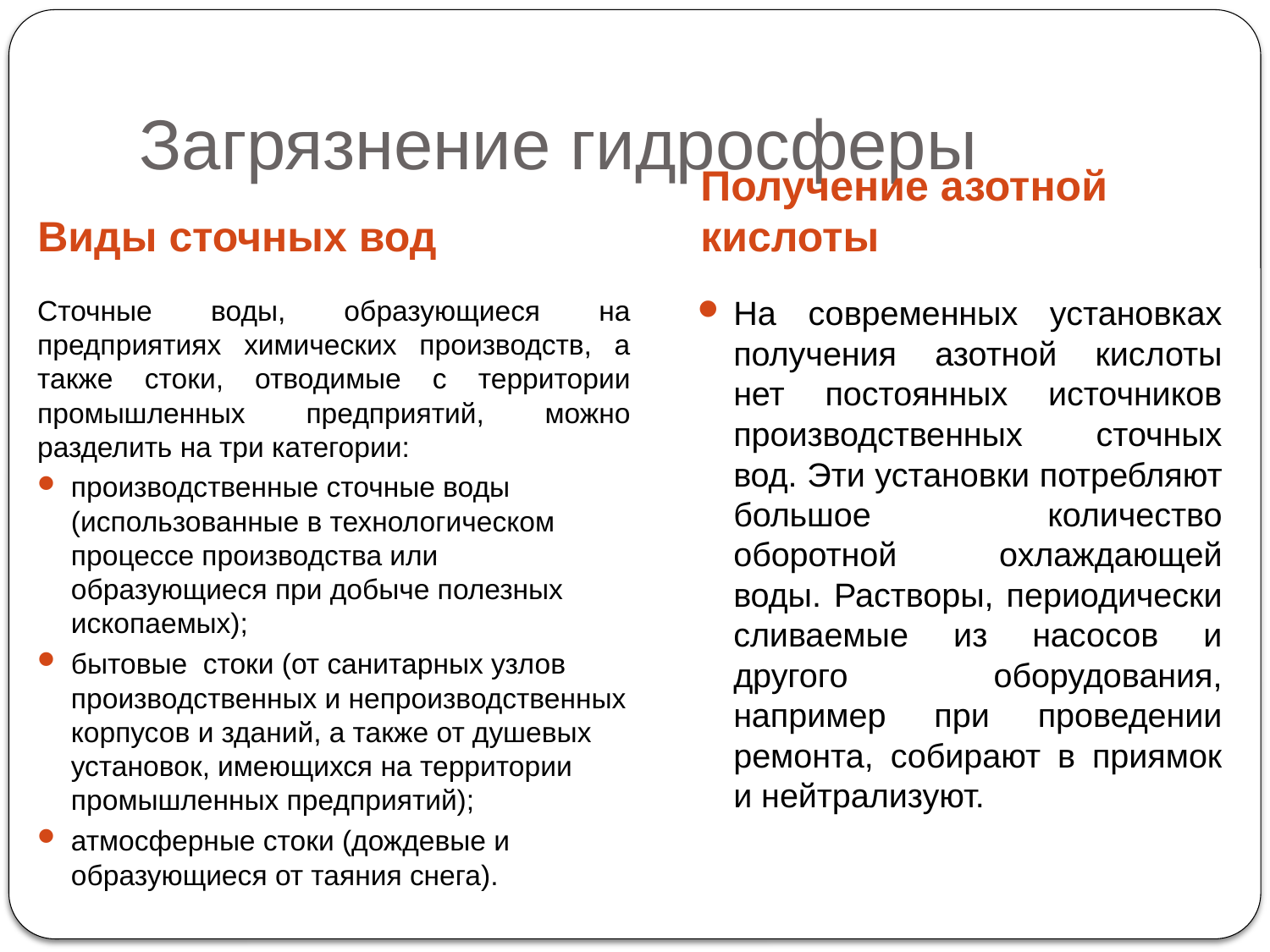

# Загрязнение гидросферы
Виды сточных вод
Получение азотной кислоты
Сточные воды, образующиеся на предприятиях химических производств, а также стоки, отводимые с территории промышленных предприятий, можно разделить на три категории:
производственные сточные воды (использованные в технологическом процессе производства или образующиеся при добыче полезных ископаемых);
бытовые  стоки (от санитарных узлов производственных и непроизводственных корпусов и зданий, а также от душевых установок, имеющихся на территории промышленных предприятий);
атмосферные стоки (дождевые и образующиеся от таяния снега).
На современных установках получения азотной кислоты нет постоянных источников производственных сточных вод. Эти установки потребляют большое количество оборотной охлаждающей воды. Растворы, периодически сливаемые из насосов и другого оборудования, например при проведении ремонта, собирают в приямок и нейтрализуют.